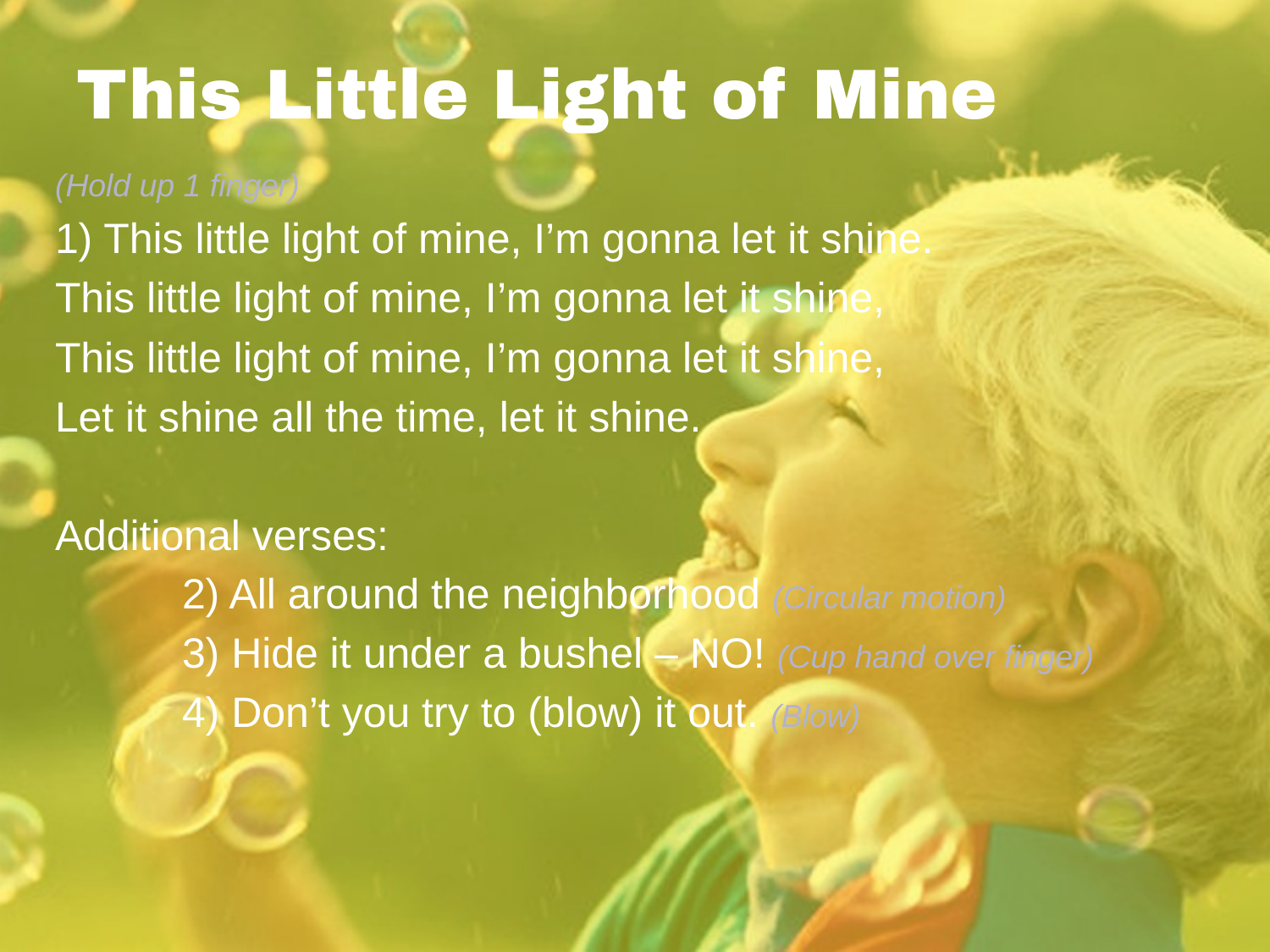

# This Little Light of Mine
(Hold up 1 finger)
1) This little light of mine, I’m gonna let it shine.
This little light of mine, I’m gonna let it shine,
This little light of mine, I’m gonna let it shine,
Let it shine all the time, let it shine.

Additional verses:
	2) All around the neighborhood (Circular motion)
	3) Hide it under a bushel – NO! (Cup hand over finger)
	4) Don’t you try to (blow) it out. (Blow)